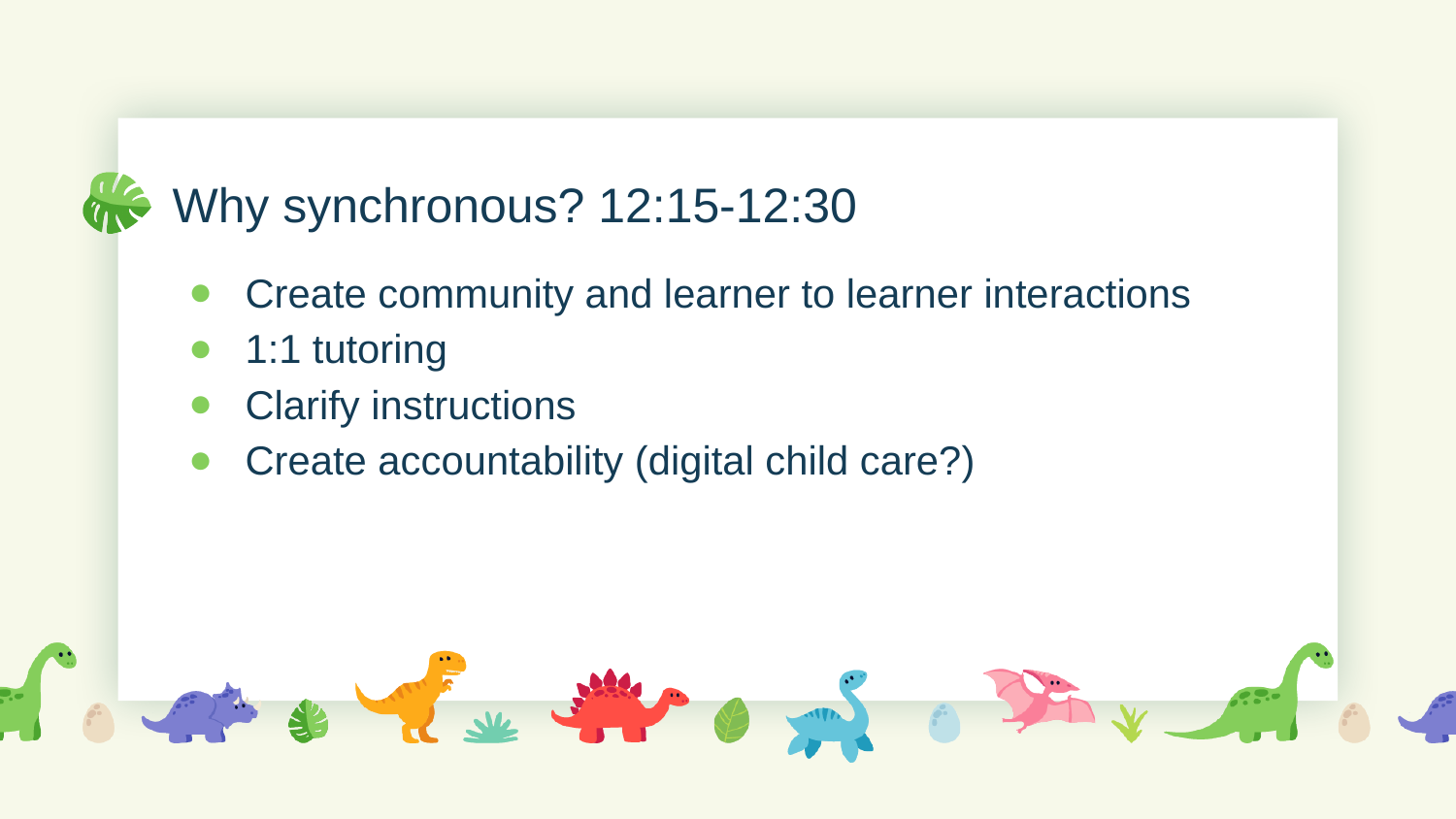

# Why synchronous? 12:15-12:30
Create community and learner to learner interactions
1:1 tutoring
Clarify instructions
Create accountability (digital child care?)